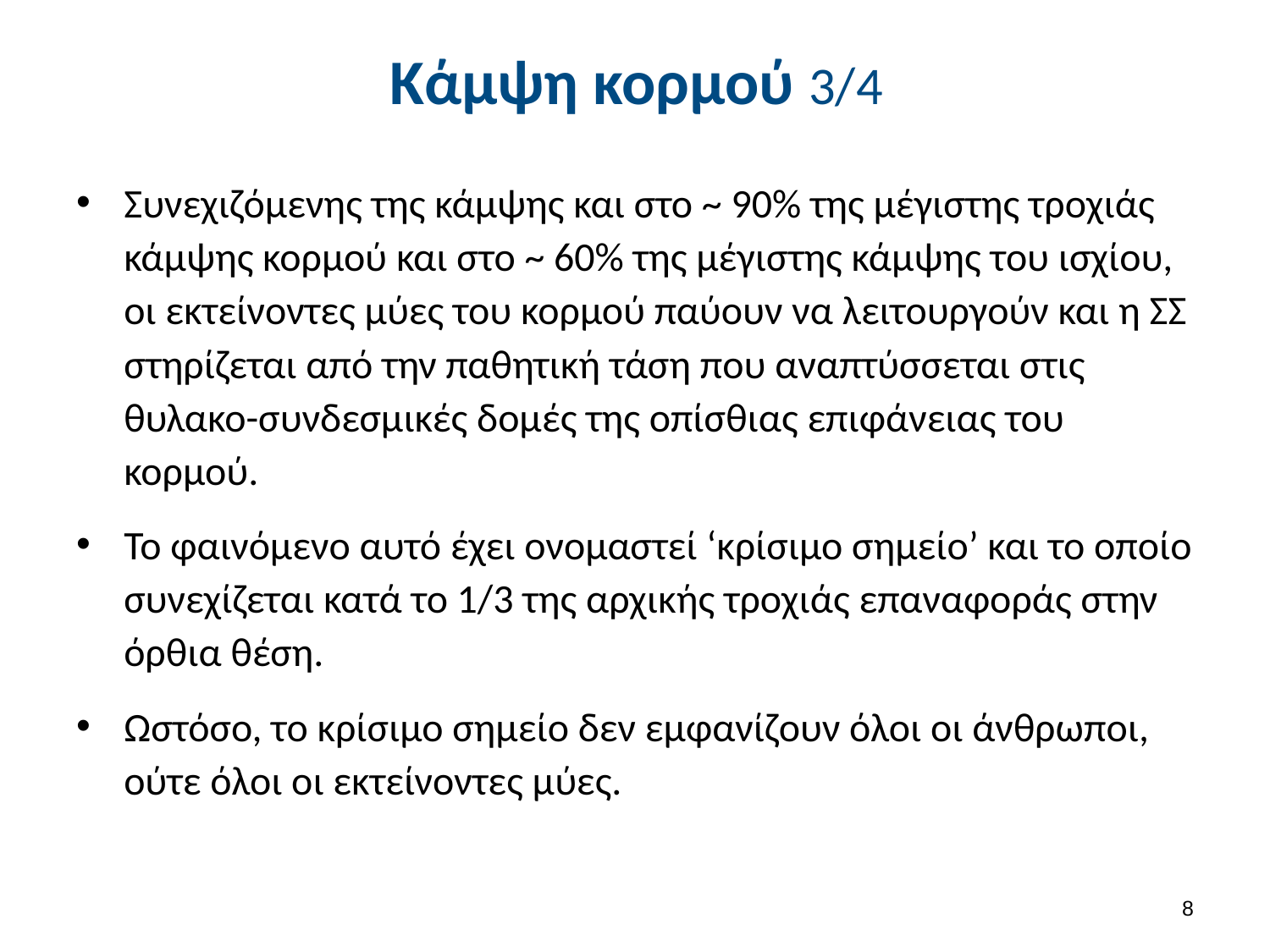

# Κάμψη κορμού 3/4
Συνεχιζόμενης της κάμψης και στο ~ 90% της μέγιστης τροχιάς κάμψης κορμού και στο ~ 60% της μέγιστης κάμψης του ισχίου, οι εκτείνοντες μύες του κορμού παύουν να λειτουργούν και η ΣΣ στηρίζεται από την παθητική τάση που αναπτύσσεται στις θυλακο-συνδεσμικές δομές της οπίσθιας επιφάνειας του κορμού.
Το φαινόμενο αυτό έχει ονομαστεί ‘κρίσιμο σημείο’ και το οποίο συνεχίζεται κατά το 1/3 της αρχικής τροχιάς επαναφοράς στην όρθια θέση.
Ωστόσο, το κρίσιμο σημείο δεν εμφανίζουν όλοι οι άνθρωποι, ούτε όλοι οι εκτείνοντες μύες.
8